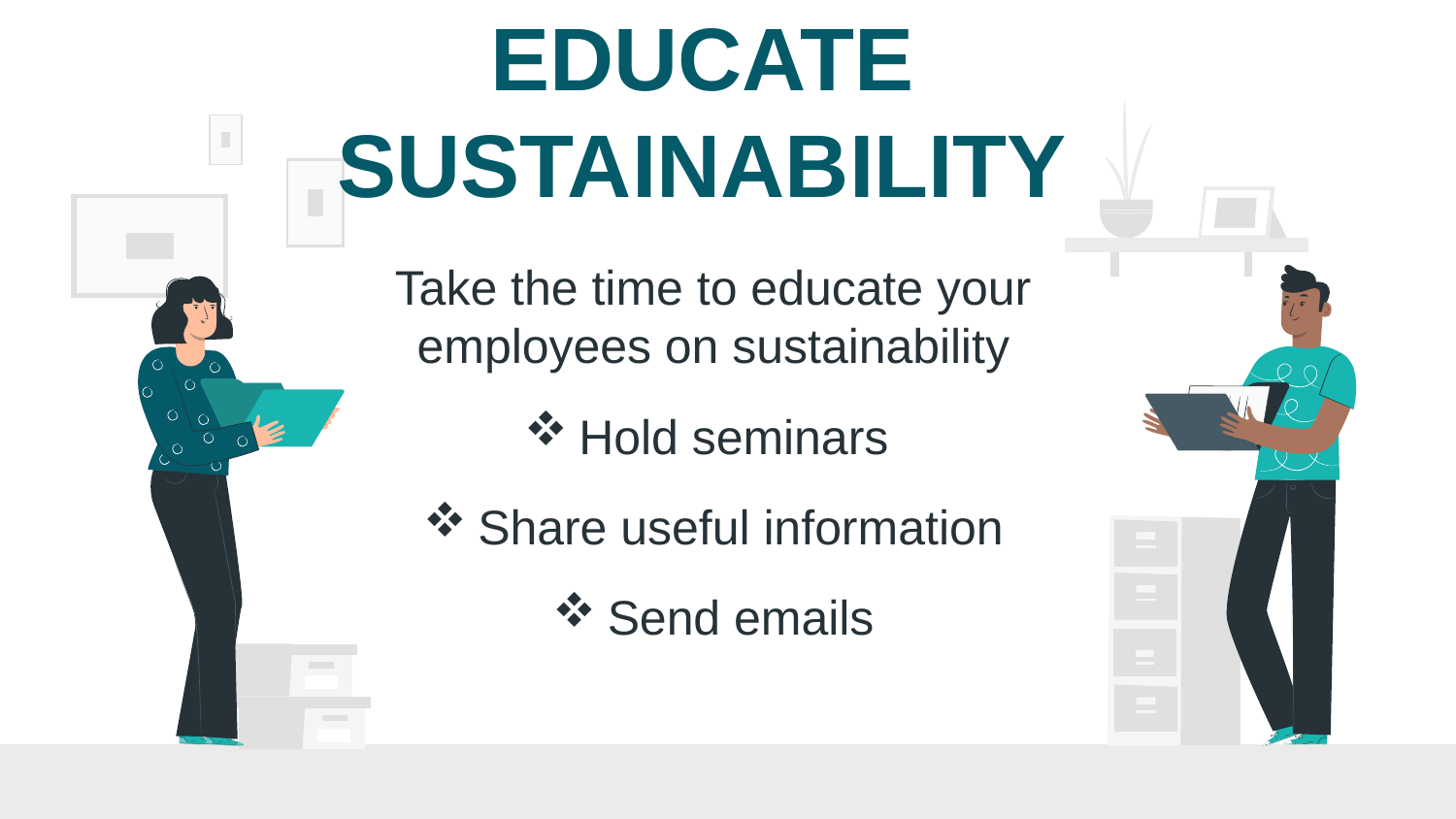

# EDUCATE SUSTAINABILITY
Take the time to educate your employees on sustainability
Hold seminars
Share useful information
Send emails